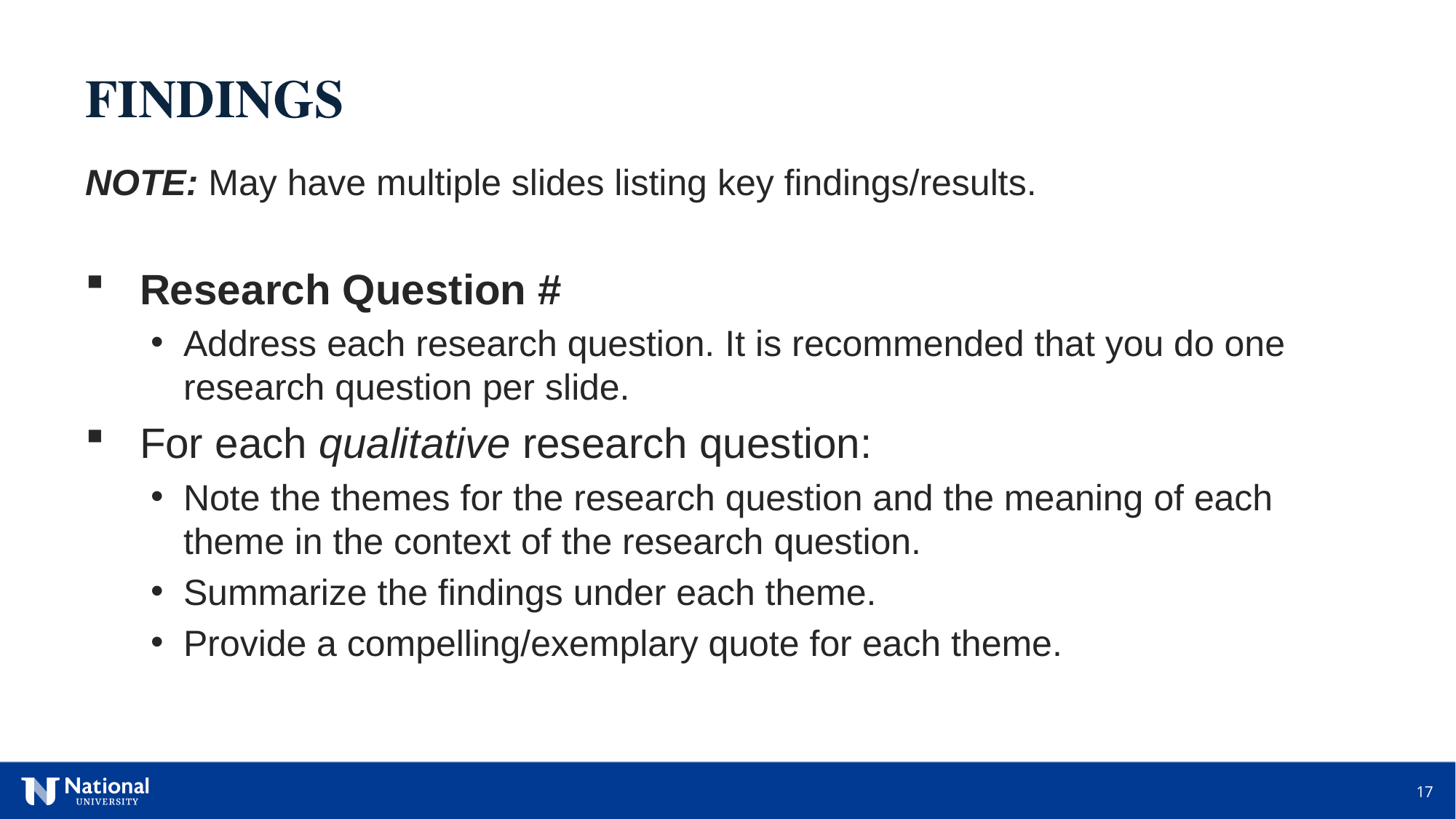

FINDINGS
NOTE: May have multiple slides listing key findings/results.

Research Question #
Address each research question. It is recommended that you do one research question per slide.
For each qualitative research question:
Note the themes for the research question and the meaning of each theme in the context of the research question.
Summarize the findings under each theme.
Provide a compelling/exemplary quote for each theme.